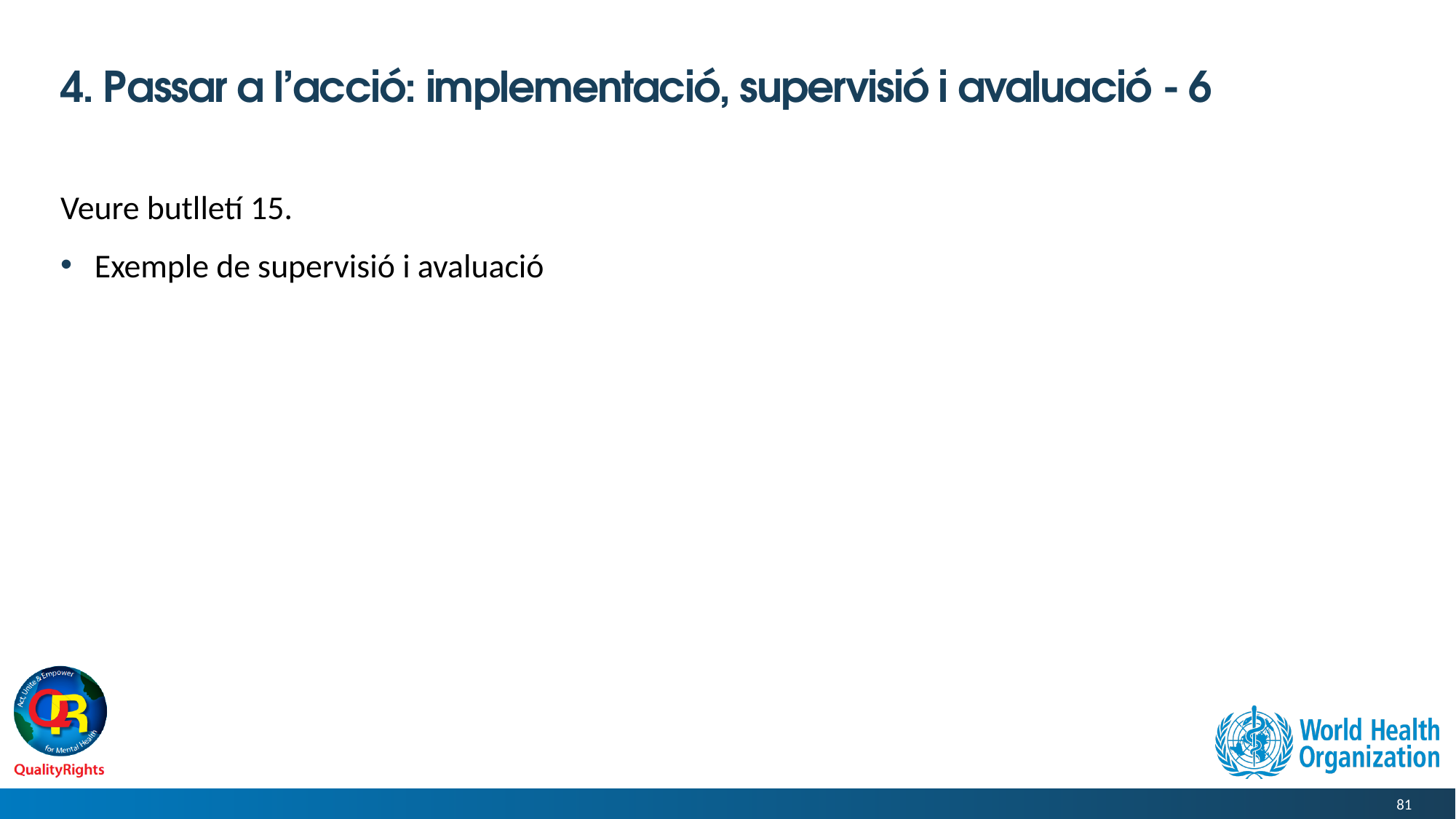

# 4. Passar a l’acció: implementació, supervisió i avaluació - 6
Veure butlletí 15.
Exemple de supervisió i avaluació